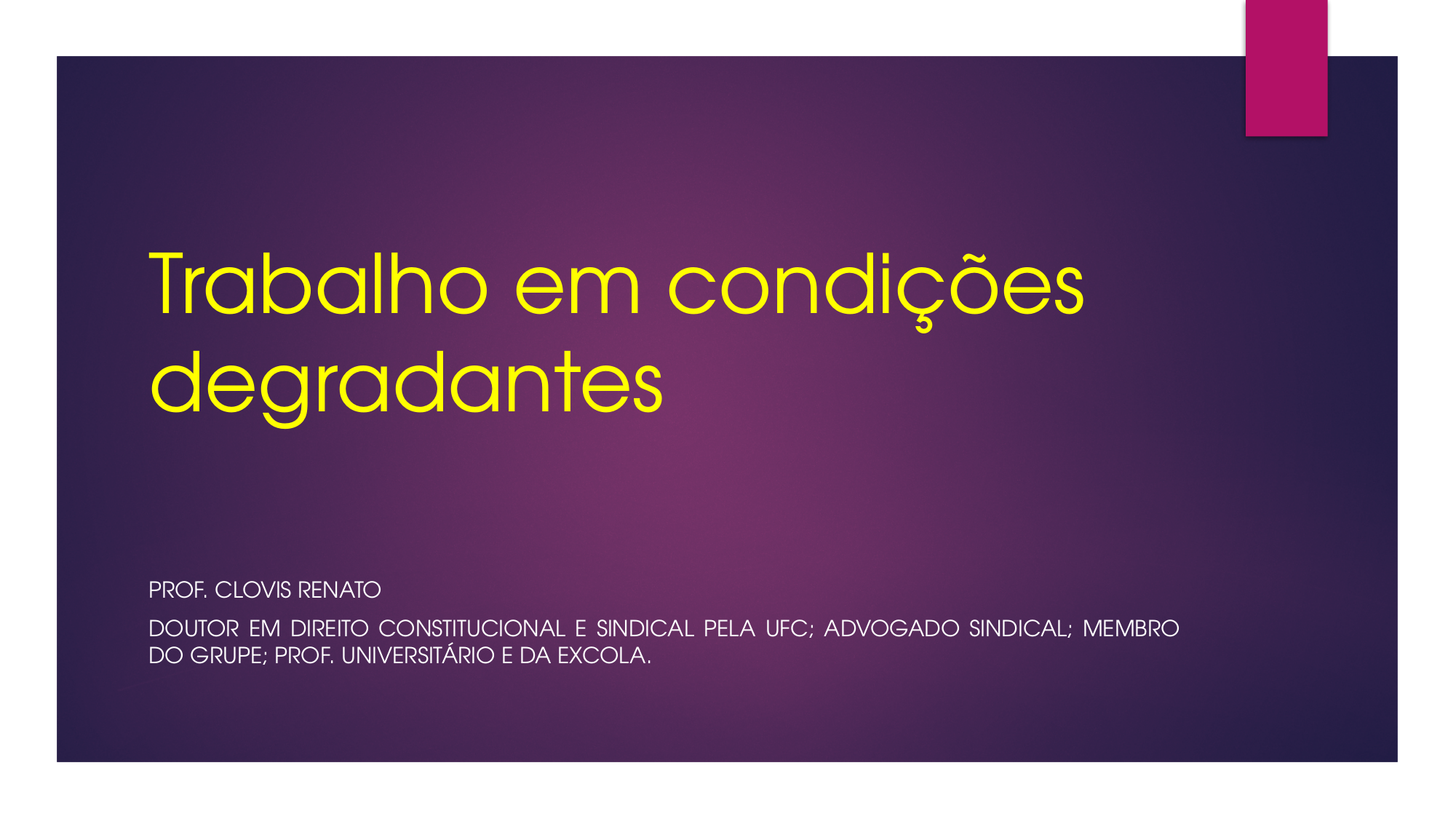

# Trabalho em condições degradantes
Prof. Clovis renato
Doutor em direito constitucional e sindical pela UFC; Advogado sindical; membro do grupe; Prof. Universitário e da excola.